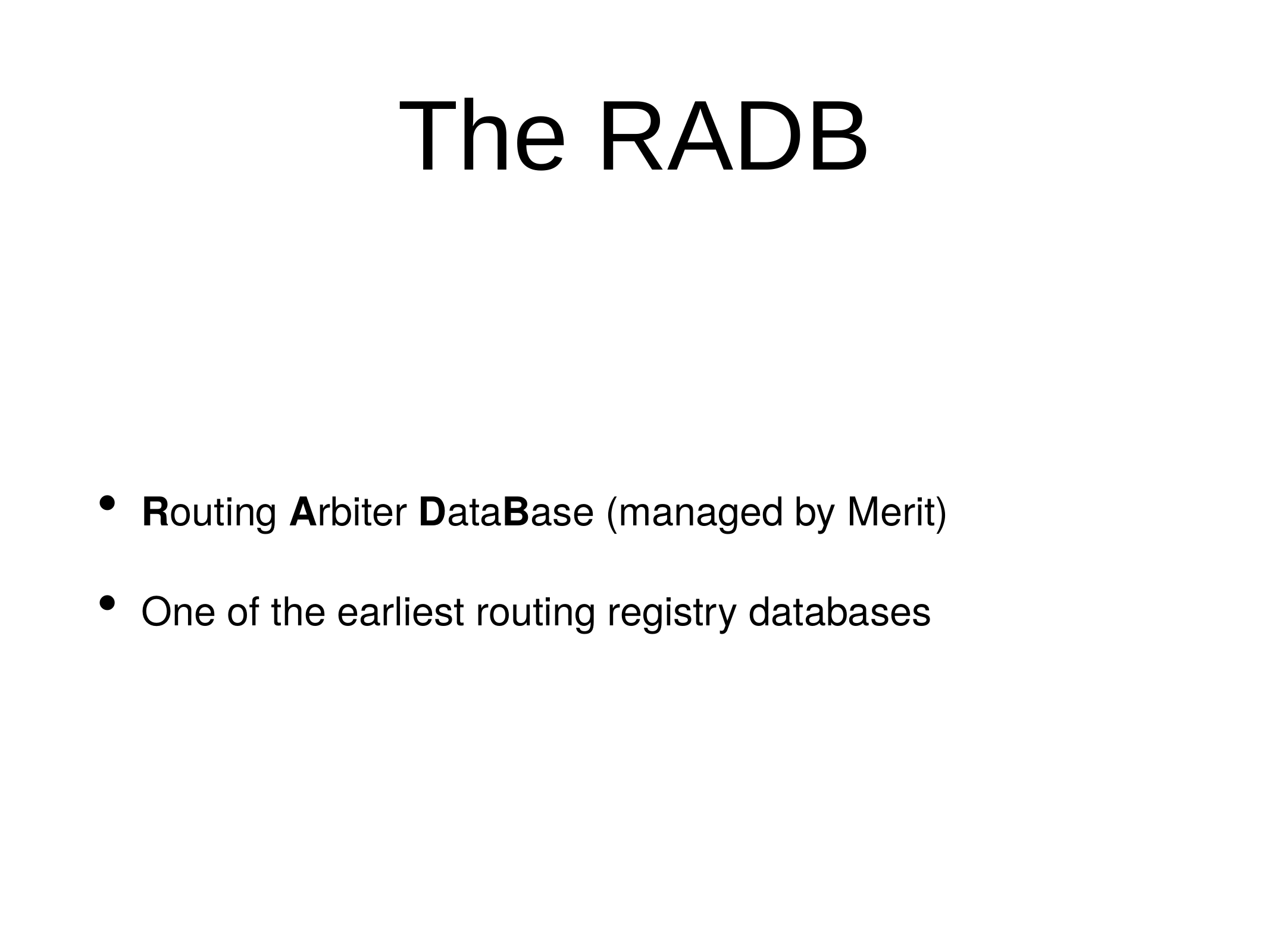

# The RADB
Routing Arbiter DataBase (managed by Merit)
One of the earliest routing registry databases